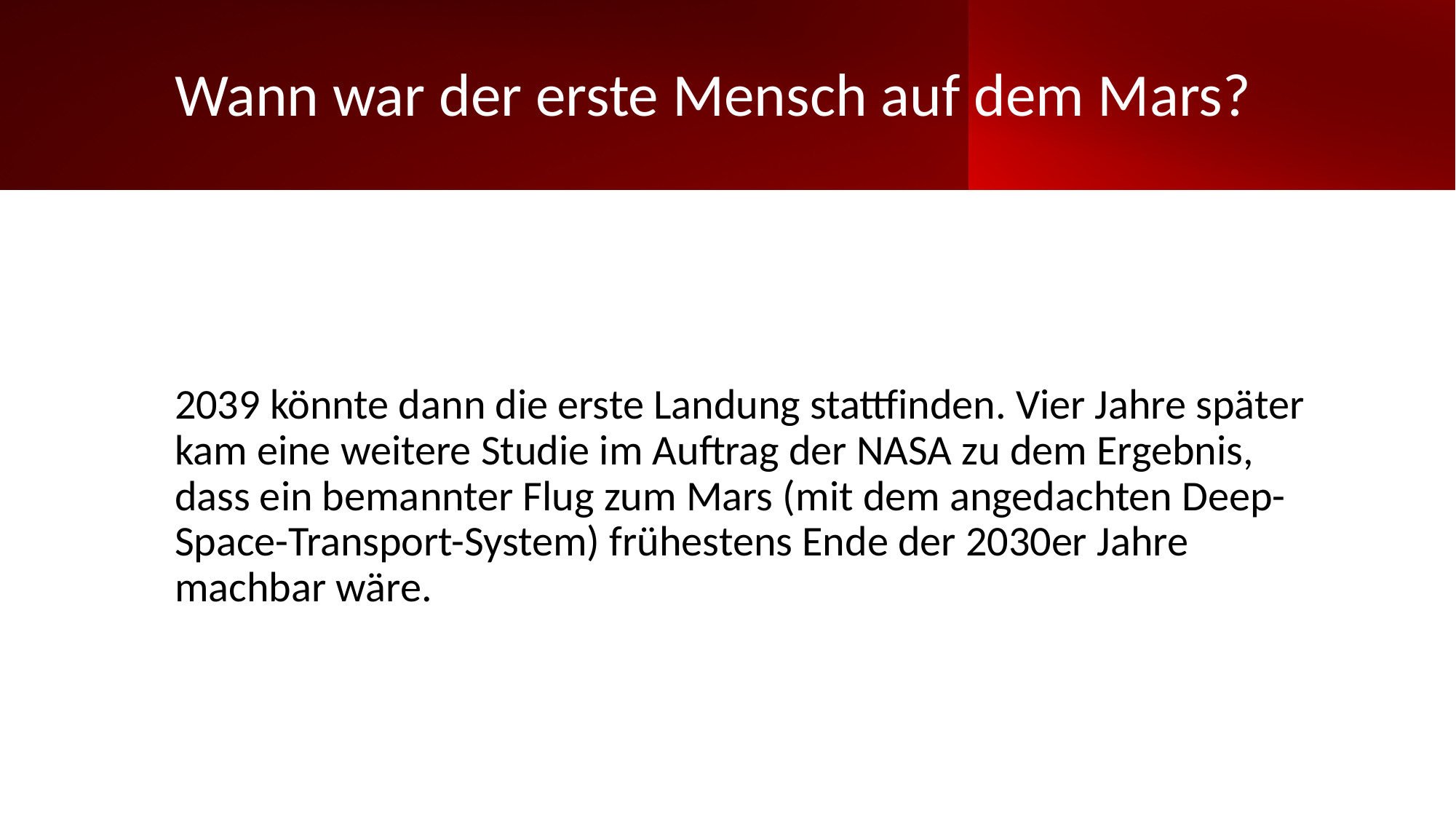

# Wann war der erste Mensch auf dem Mars?
2039 könnte dann die erste Landung stattfinden. Vier Jahre später kam eine weitere Studie im Auftrag der NASA zu dem Ergebnis, dass ein bemannter Flug zum Mars (mit dem angedachten Deep-Space-Transport-System) frühestens Ende der 2030er Jahre machbar wäre.